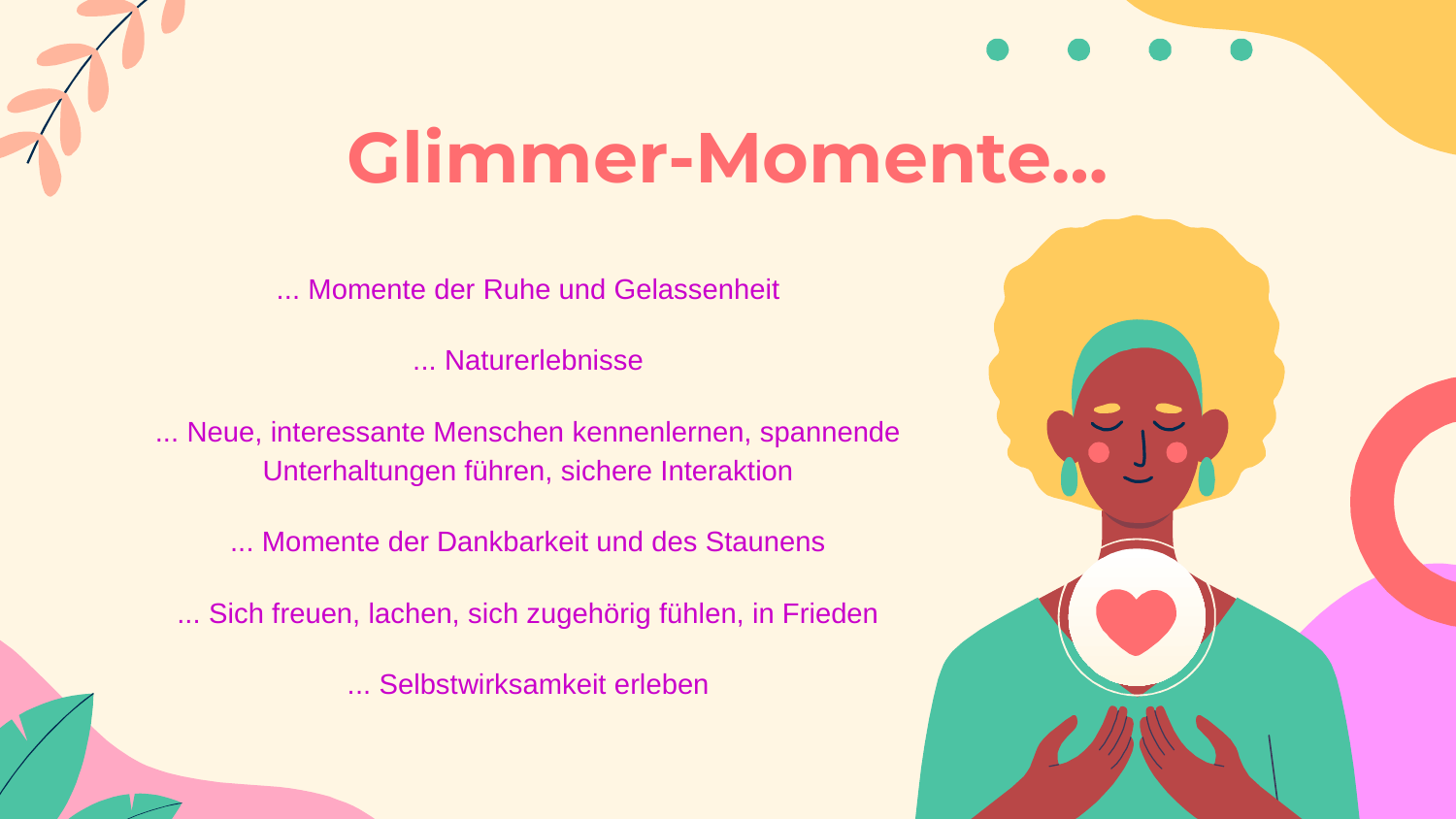

# Glimmer-Momente…

... Momente der Ruhe und Gelassenheit
... Naturerlebnisse
... Neue, interessante Menschen kennenlernen, spannende Unterhaltungen führen, sichere Interaktion
... Momente der Dankbarkeit und des Staunens
... Sich freuen, lachen, sich zugehörig fühlen, in Frieden
... Selbstwirksamkeit erleben